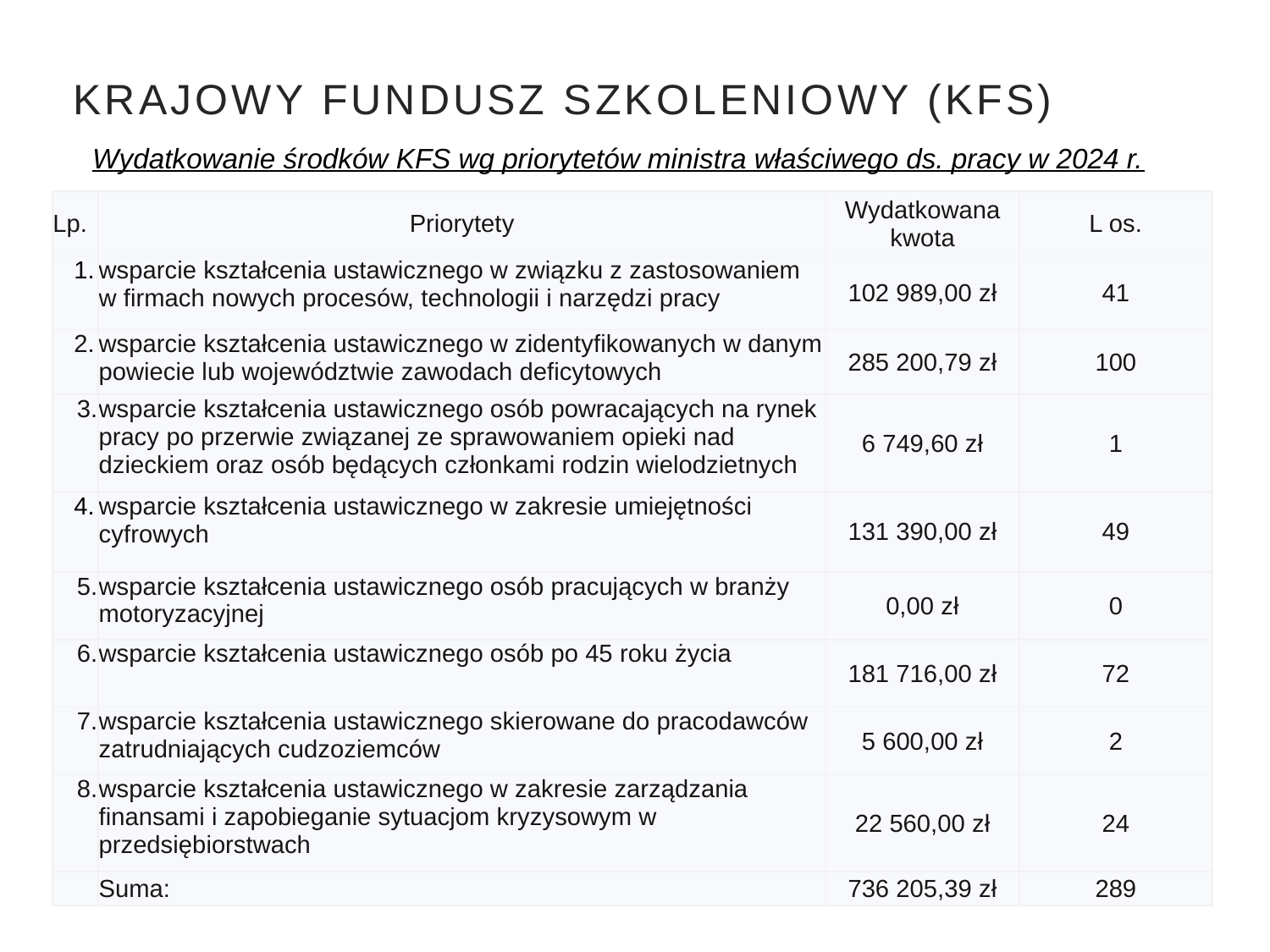

# Krajowy Fundusz Szkoleniowy (KFS)
Wydatkowanie środków KFS wg priorytetów ministra właściwego ds. pracy w 2024 r.
| Lp. | Priorytety | Wydatkowana kwota | L os. |
| --- | --- | --- | --- |
| 1. | wsparcie kształcenia ustawicznego w związku z zastosowaniem w firmach nowych procesów, technologii i narzędzi pracy | 102 989,00 zł | 41 |
| 2. | wsparcie kształcenia ustawicznego w zidentyfikowanych w danym powiecie lub województwie zawodach deficytowych | 285 200,79 zł | 100 |
| 3. | wsparcie kształcenia ustawicznego osób powracających na rynek pracy po przerwie związanej ze sprawowaniem opieki nad dzieckiem oraz osób będących członkami rodzin wielodzietnych | 6 749,60 zł | 1 |
| 4. | wsparcie kształcenia ustawicznego w zakresie umiejętności cyfrowych | 131 390,00 zł | 49 |
| 5. | wsparcie kształcenia ustawicznego osób pracujących w branży motoryzacyjnej | 0,00 zł | 0 |
| 6. | wsparcie kształcenia ustawicznego osób po 45 roku życia | 181 716,00 zł | 72 |
| 7. | wsparcie kształcenia ustawicznego skierowane do pracodawców zatrudniających cudzoziemców | 5 600,00 zł | 2 |
| 8. | wsparcie kształcenia ustawicznego w zakresie zarządzania finansami i zapobieganie sytuacjom kryzysowym w przedsiębiorstwach | 22 560,00 zł | 24 |
|  | Suma: | 736 205,39 zł | 289 |